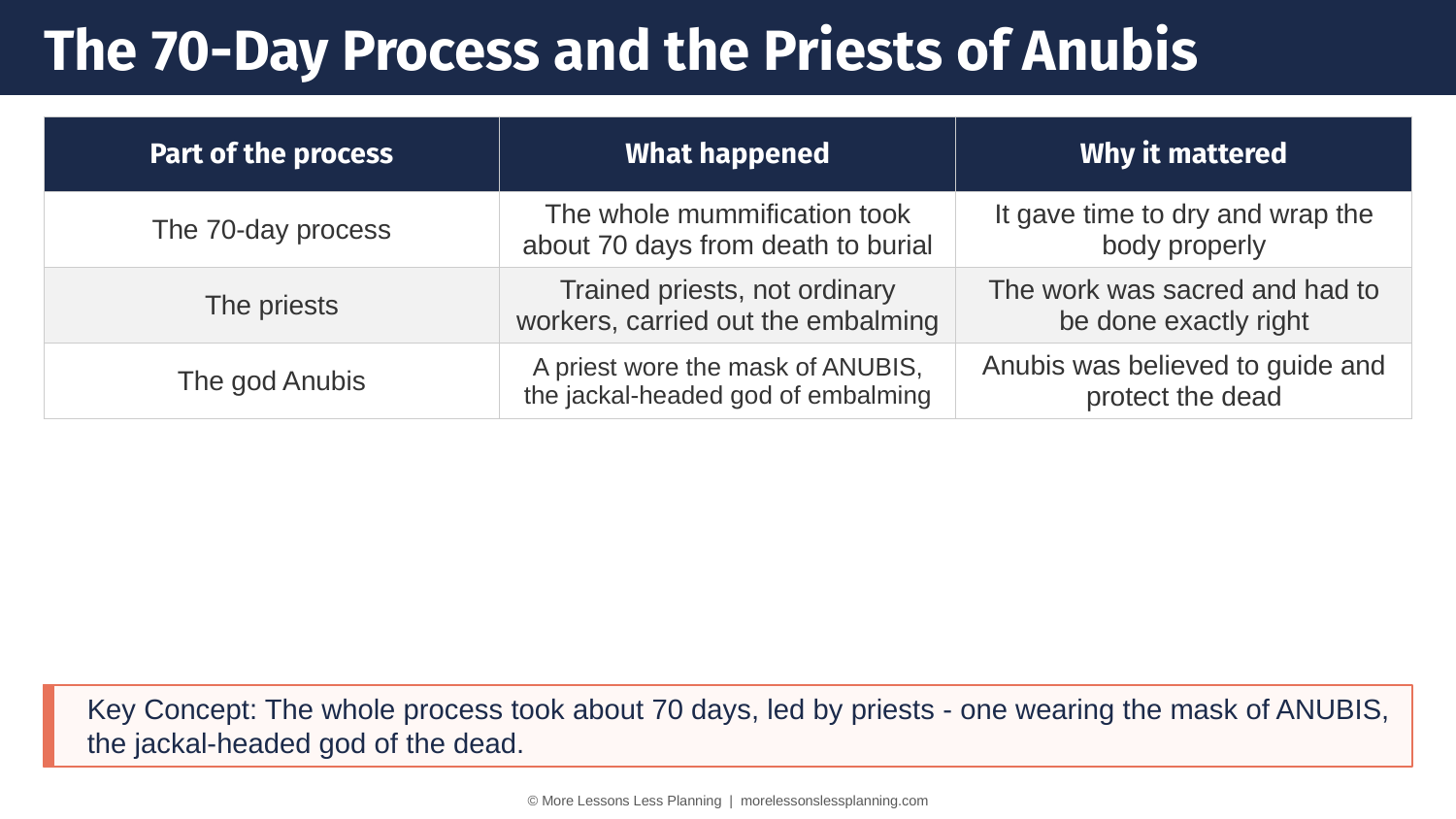

The 70-Day Process and the Priests of Anubis
| Part of the process | What happened | Why it mattered |
| --- | --- | --- |
| The 70-day process | The whole mummification took about 70 days from death to burial | It gave time to dry and wrap the body properly |
| The priests | Trained priests, not ordinary workers, carried out the embalming | The work was sacred and had to be done exactly right |
| The god Anubis | A priest wore the mask of ANUBIS, the jackal-headed god of embalming | Anubis was believed to guide and protect the dead |

Key Concept: The whole process took about 70 days, led by priests - one wearing the mask of ANUBIS, the jackal-headed god of the dead.
© More Lessons Less Planning  |  morelessonslessplanning.com